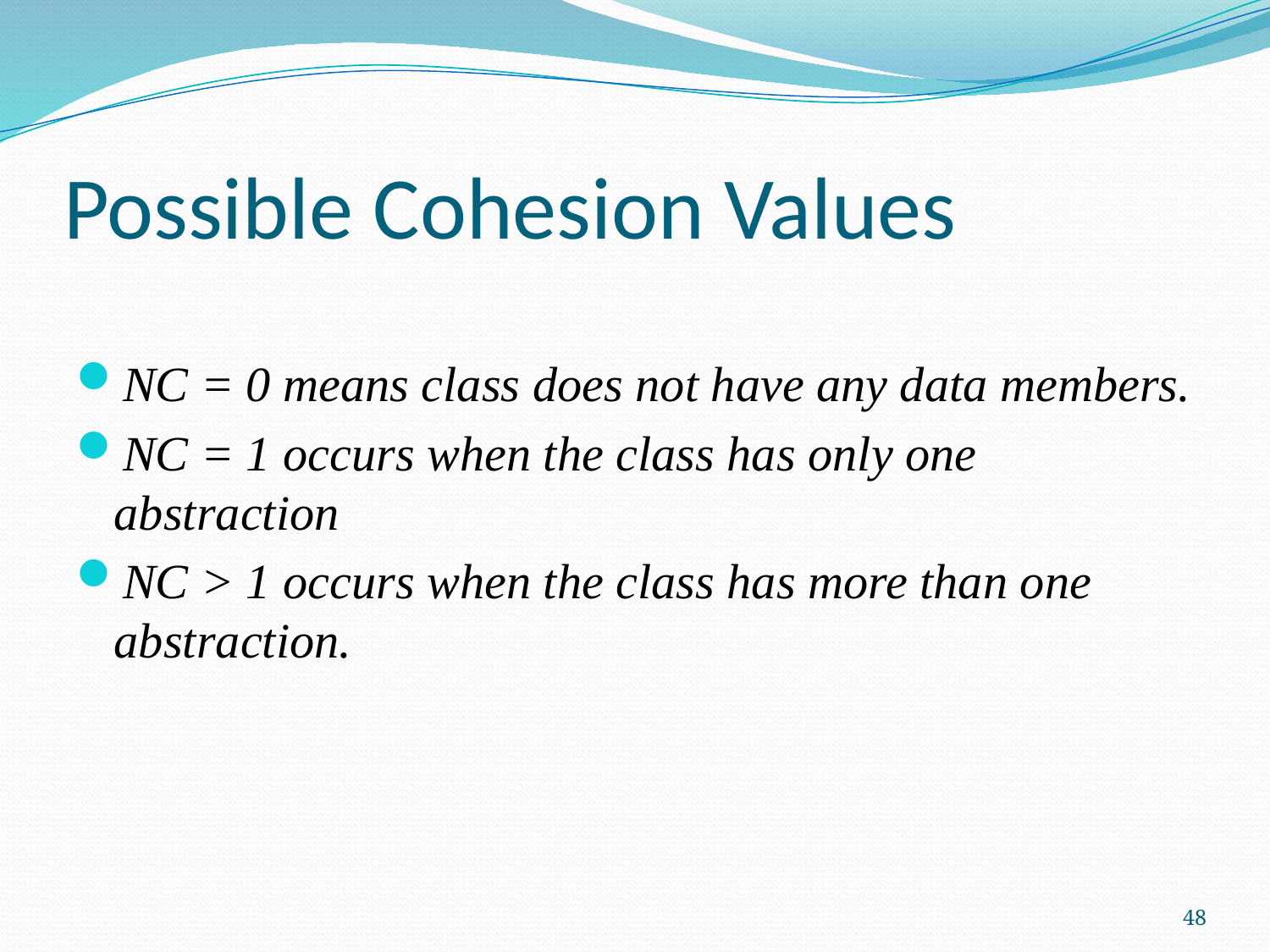

# Possible Cohesion Values

NC = 0 means class does not have any data members.
NC = 1 occurs when the class has only one abstraction
NC > 1 occurs when the class has more than one abstraction.

48